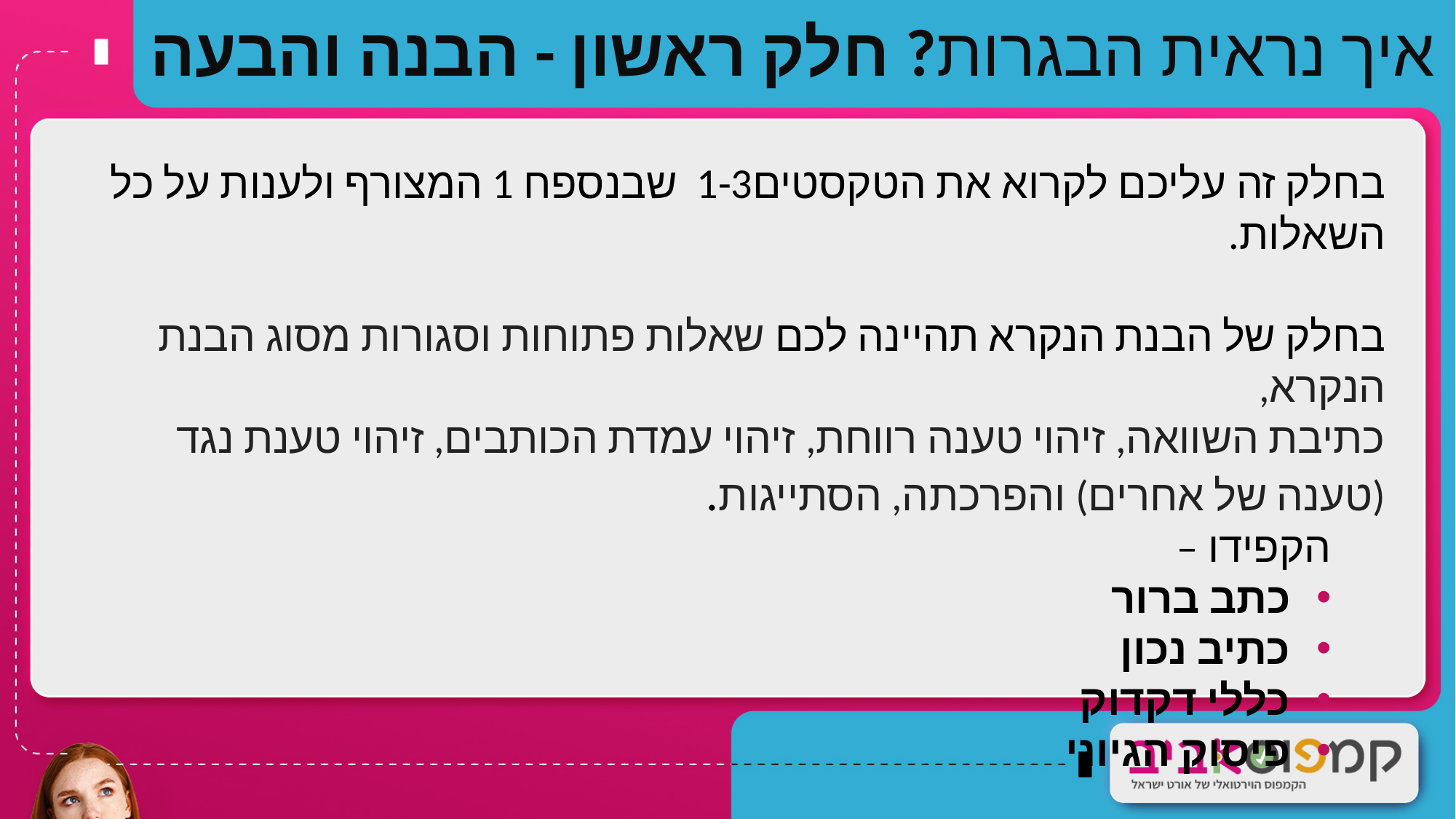

איך נראית הבגרות? חלק ראשון - הבנה והבעה
בחלק זה עליכם לקרוא את הטקסטים1-3  שבנספח 1 המצורף ולענות על כל השאלות.

בחלק של הבנת הנקרא תהיינה לכם שאלות פתוחות וסגורות מסוג הבנת הנקרא,
כתיבת השוואה, זיהוי טענה רווחת, זיהוי עמדת הכותבים, זיהוי טענת נגד (טענה של אחרים) והפרכתה, הסתייגות.
הקפידו –
כתב ברור
כתיב נכון
כללי דקדוק
פיסוק הגיוני